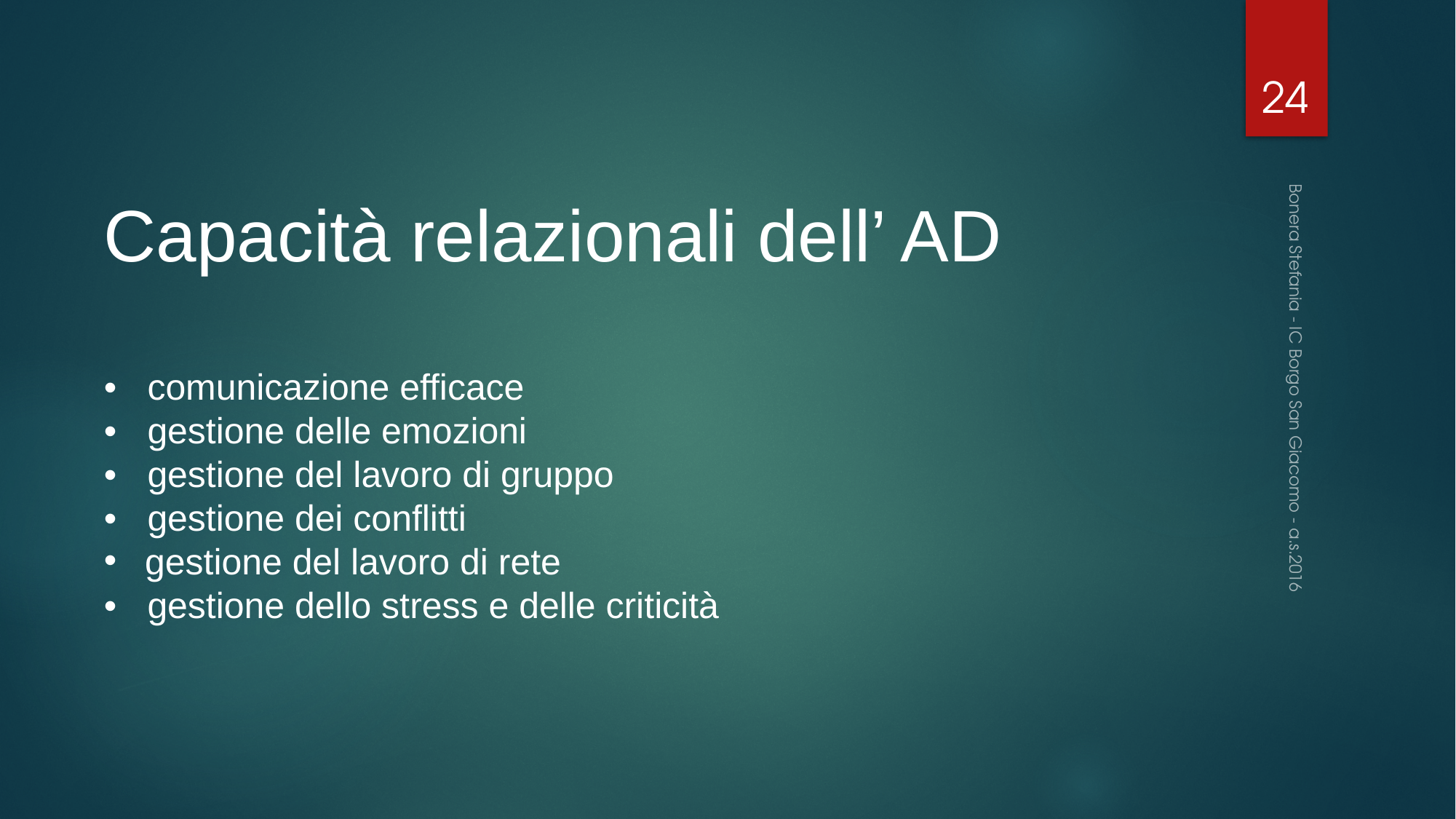

24
Capacità relazionali dell’ AD

•   comunicazione efficace
•   gestione delle emozioni
•   gestione del lavoro di gruppo
•   gestione dei conflitti
gestione del lavoro di rete
•   gestione dello stress e delle criticità
Bonera Stefania - IC Borgo San Giacomo - a.s.2016